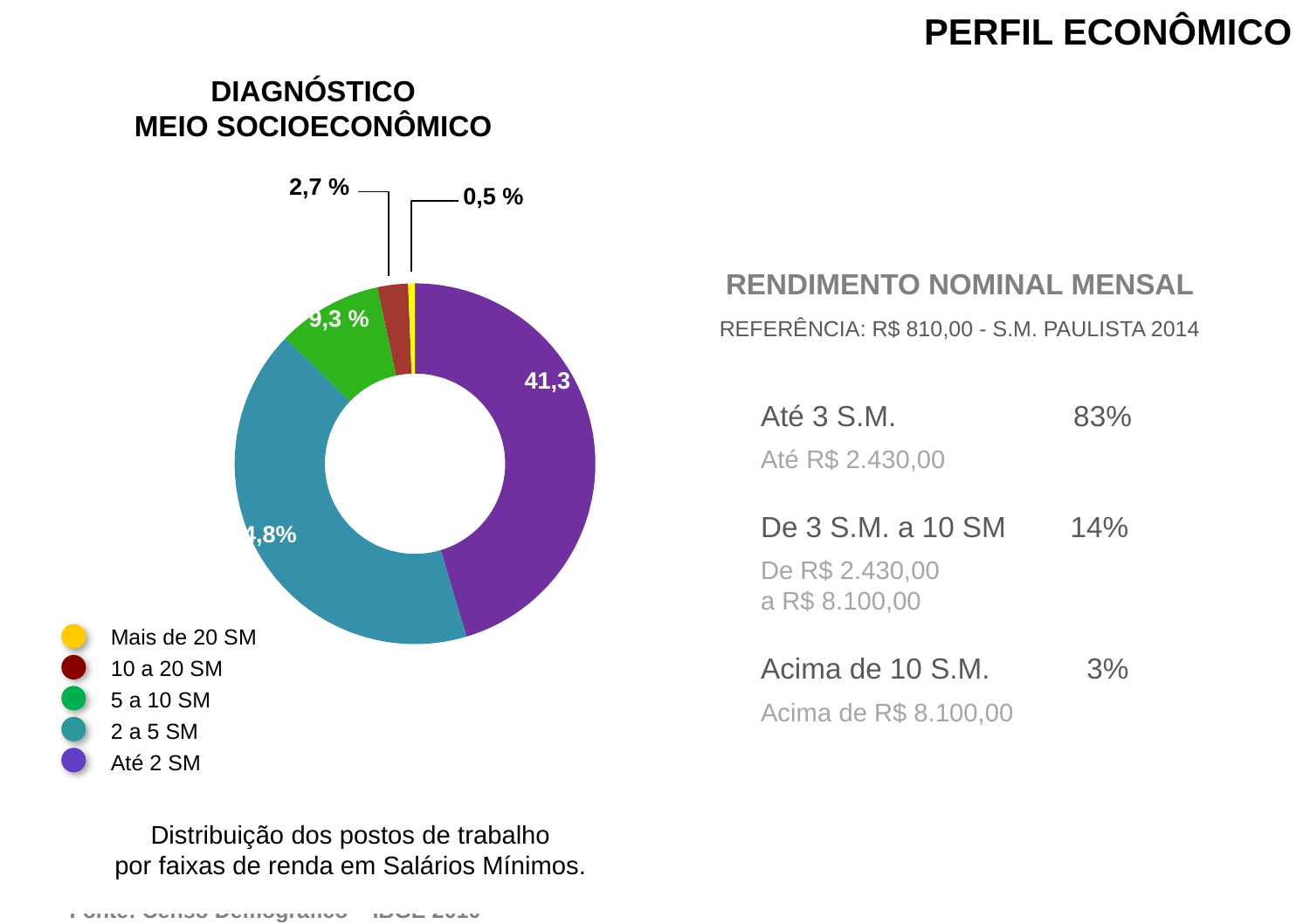

Perfil econômico
DIAGNÓSTICO
MEIO SOCIOECONÔMICO
2,7 %

### Chart

| Category |  |  |
|---|---|---|
0,5 %

RENDIMENTO NOMINAL MENSAL
9,3 %
REFERÊNCIA: R$ 810,00 - S.M. PAULISTA 2014
41,3 %
Até 3 S.M.                      83%
Até R$ 2.430,00

De 3 S.M. a 10 SM        14%
De R$ 2.430,00
a R$ 8.100,00

Acima de 10 S.M.            3%
Acima de R$ 8.100,00

44,8%

Mais de 20 SM
10 a 20 SM
5 a 10 SM
2 a 5 SM
Até 2 SM

Distribuição dos postos de trabalho
por faixas de renda em Salários Mínimos.
Fonte: Censo Demográfico – IBGE 2010